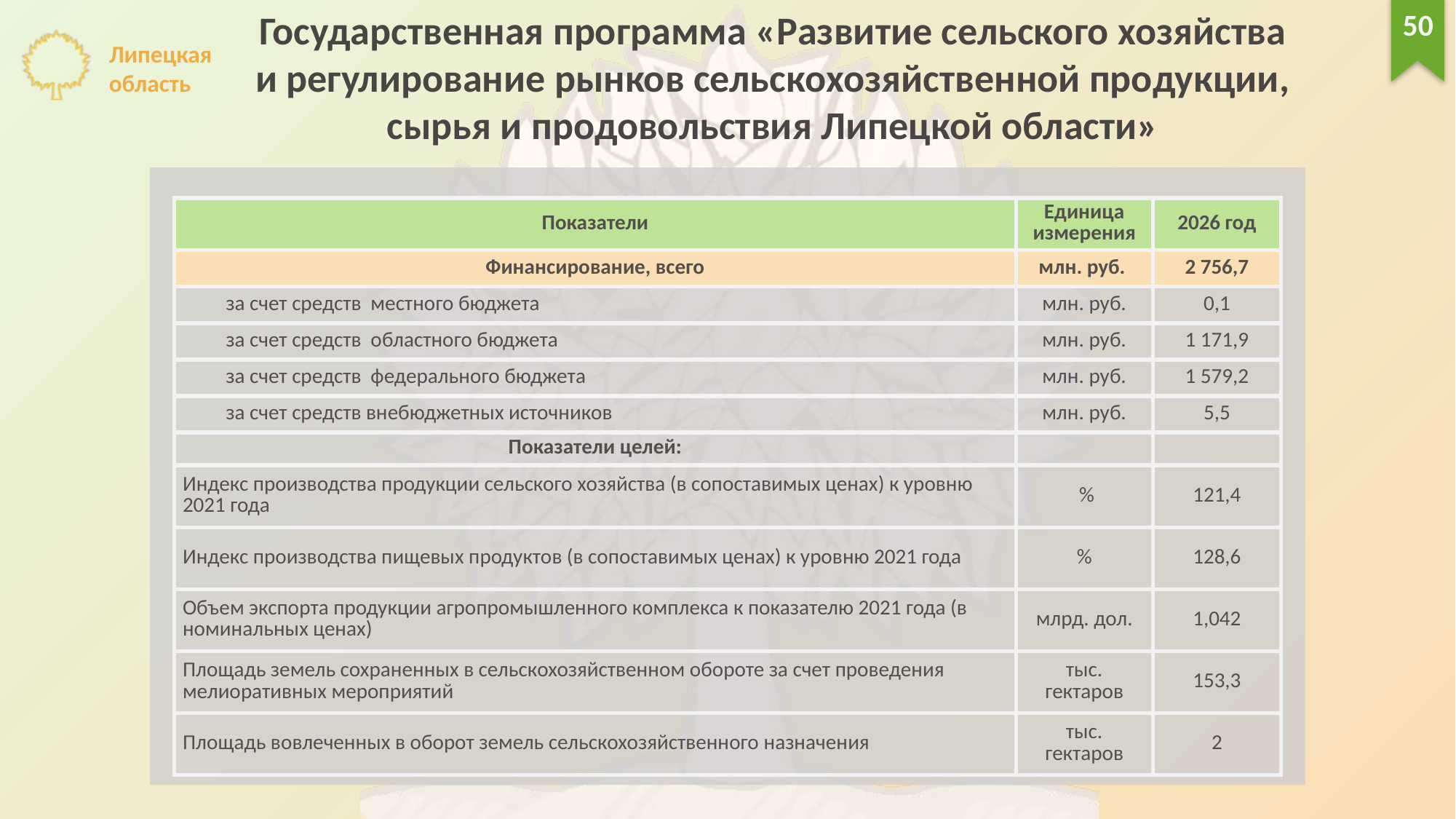

Государственная программа «Развитие сельского хозяйства
и регулирование рынков сельскохозяйственной продукции,
сырья и продовольствия Липецкой области»
50

| Показатели | Единица измерения | 2026 год |
| --- | --- | --- |
| Финансирование, всего | млн. руб. | 2 756,7 |
| за счет средств местного бюджета | млн. руб. | 0,1 |
| за счет средств областного бюджета | млн. руб. | 1 171,9 |
| за счет средств федерального бюджета | млн. руб. | 1 579,2 |
| за счет средств внебюджетных источников | млн. руб. | 5,5 |
| Показатели целей: |  |  |
| Индекс производства продукции сельского хозяйства (в сопоставимых ценах) к уровню 2021 года | % | 121,4 |
| Индекс производства пищевых продуктов (в сопоставимых ценах) к уровню 2021 года | % | 128,6 |
| Объем экспорта продукции агропромышленного комплекса к показателю 2021 года (в номинальных ценах) | млрд. дол. | 1,042 |
| Площадь земель сохраненных в сельскохозяйственном обороте за счет проведения мелиоративных мероприятий | тыс. гектаров | 153,3 |
| Площадь вовлеченных в оборот земель сельскохозяйственного назначения | тыс. гектаров | 2 |